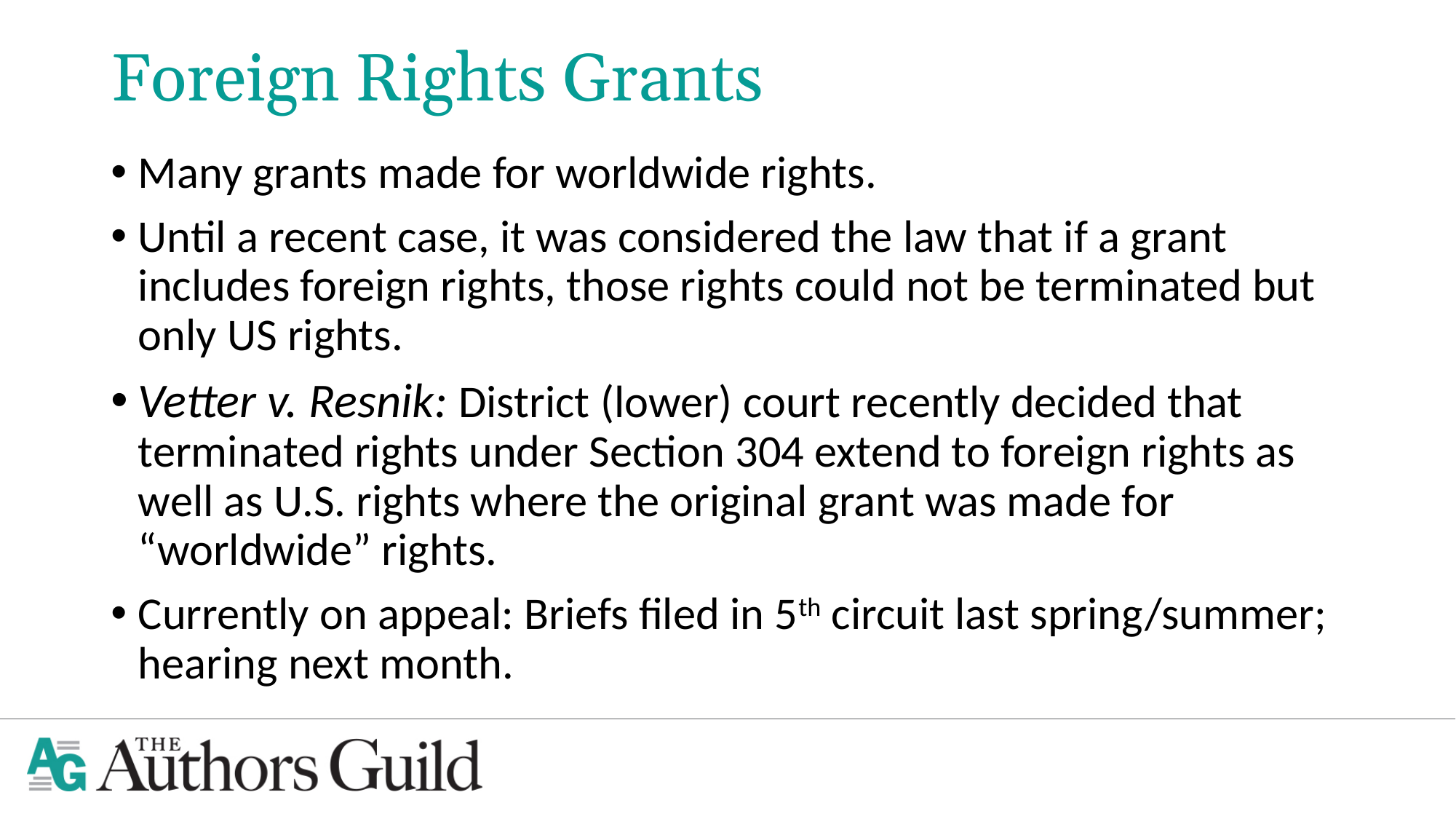

# Foreign Rights Grants
Many grants made for worldwide rights.
Until a recent case, it was considered the law that if a grant includes foreign rights, those rights could not be terminated but only US rights.
Vetter v. Resnik: District (lower) court recently decided that terminated rights under Section 304 extend to foreign rights as well as U.S. rights where the original grant was made for “worldwide” rights.
Currently on appeal: Briefs filed in 5th circuit last spring/summer;  hearing next month.